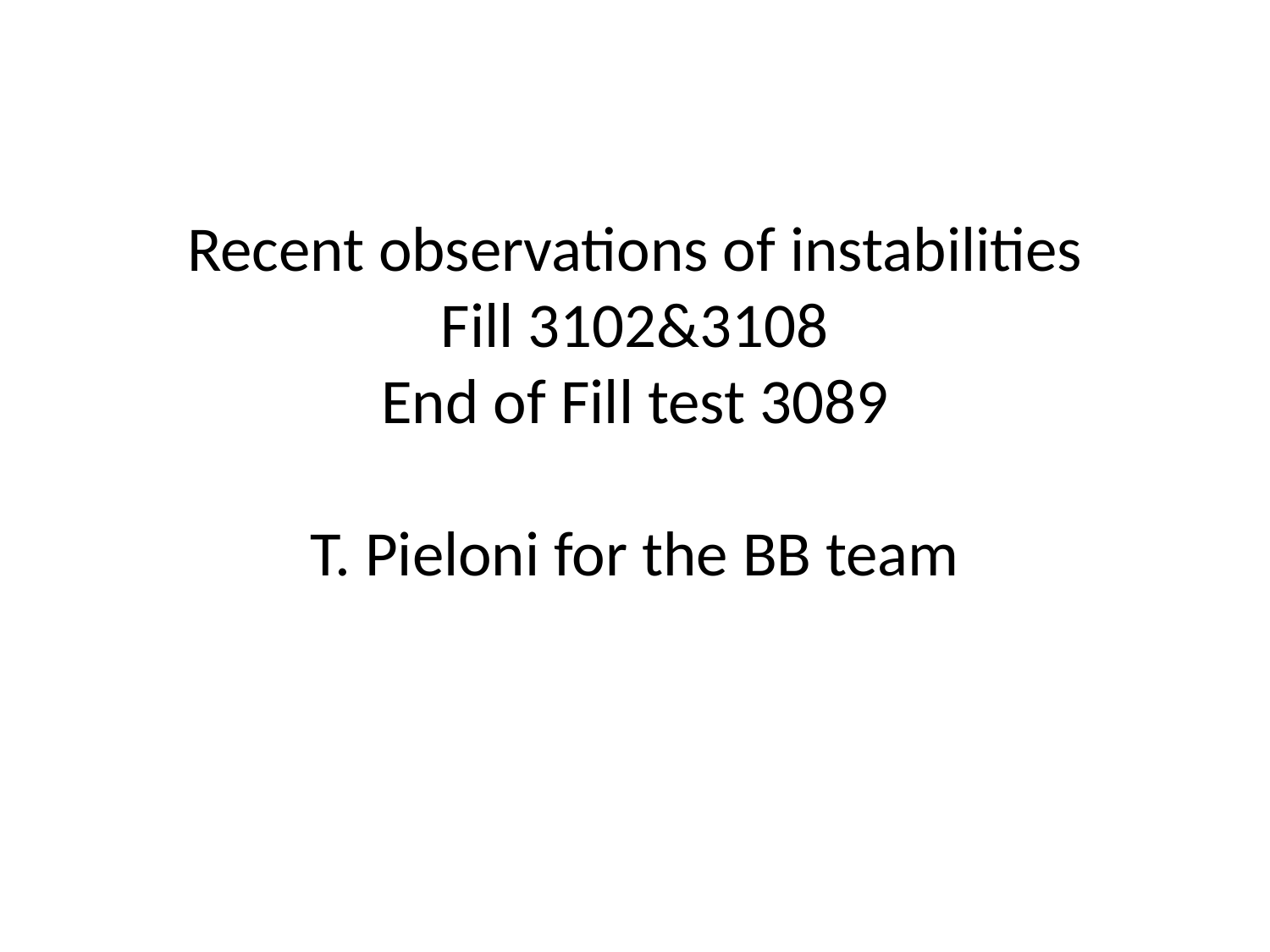

# Recent observations of instabilities Fill 3102&3108 End of Fill test 3089 T. Pieloni for the BB team